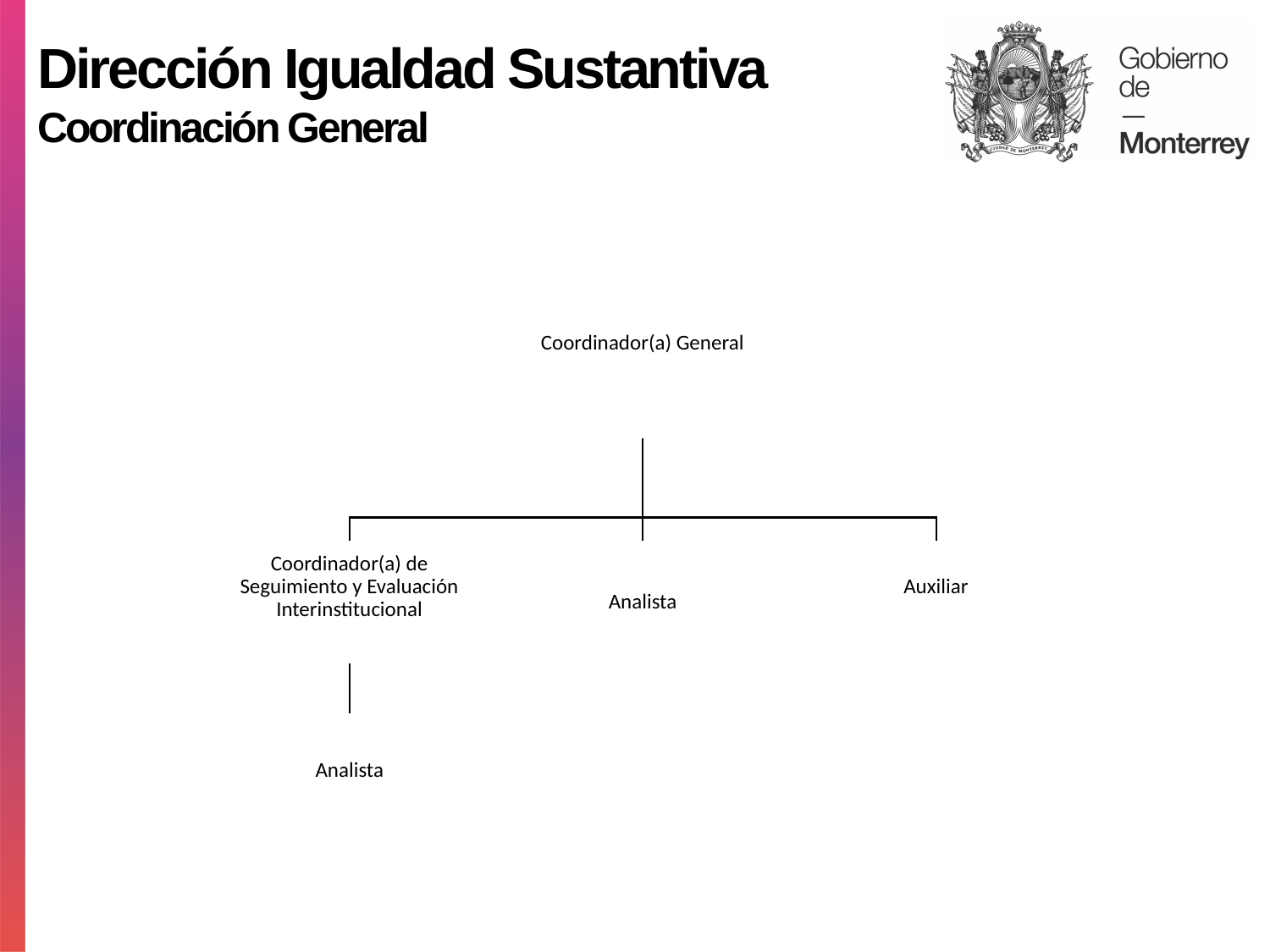

Dirección Igualdad Sustantiva
Coordinación General
Coordinador(a) General

Coordinador(a) de Seguimiento y Evaluación Interinstitucional

Analista
Analista
Auxiliar